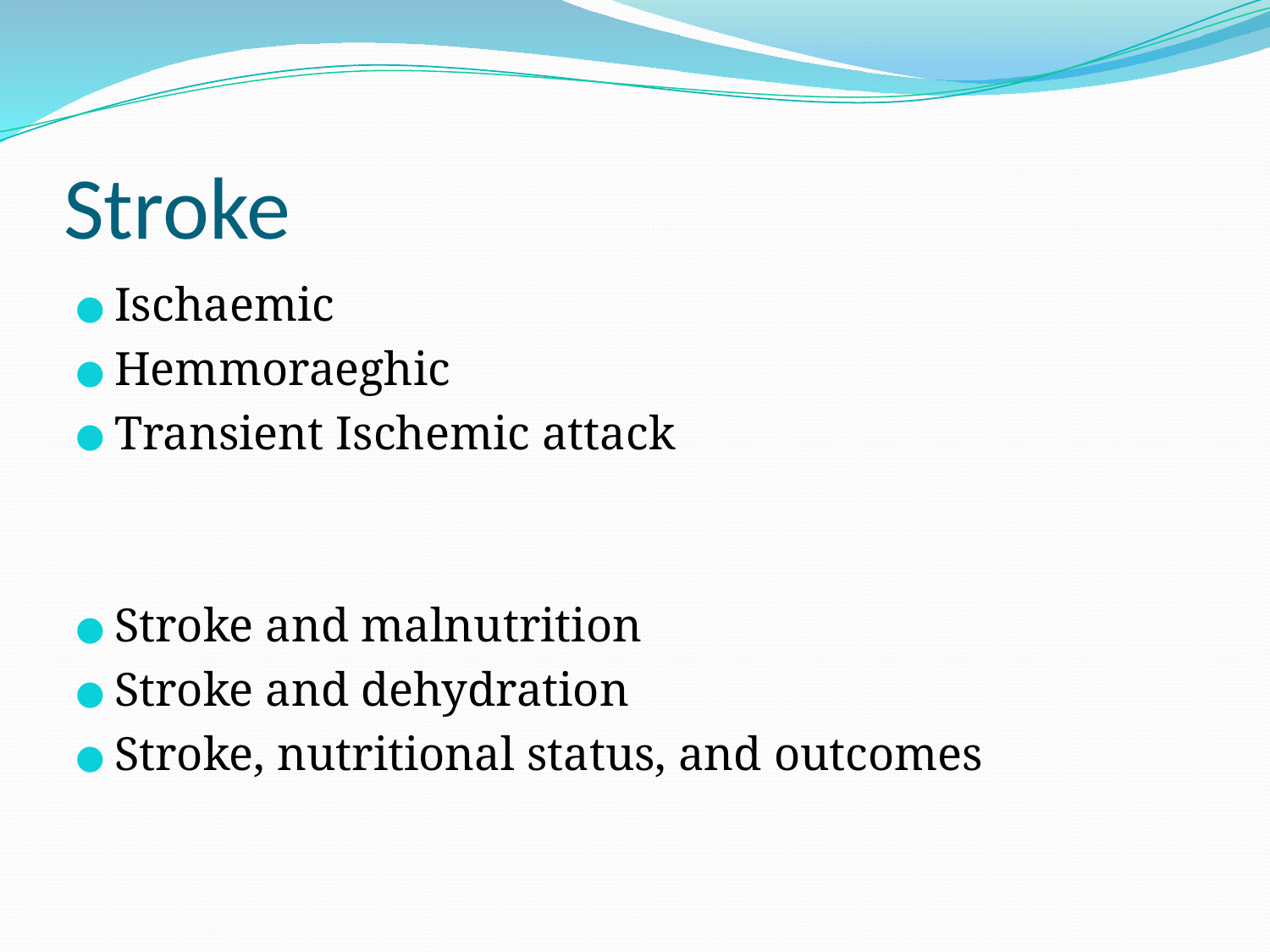

# Stroke
Ischaemic
Hemmoraeghic
Transient Ischemic attack

Stroke and malnutrition
Stroke and dehydration
Stroke, nutritional status, and outcomes